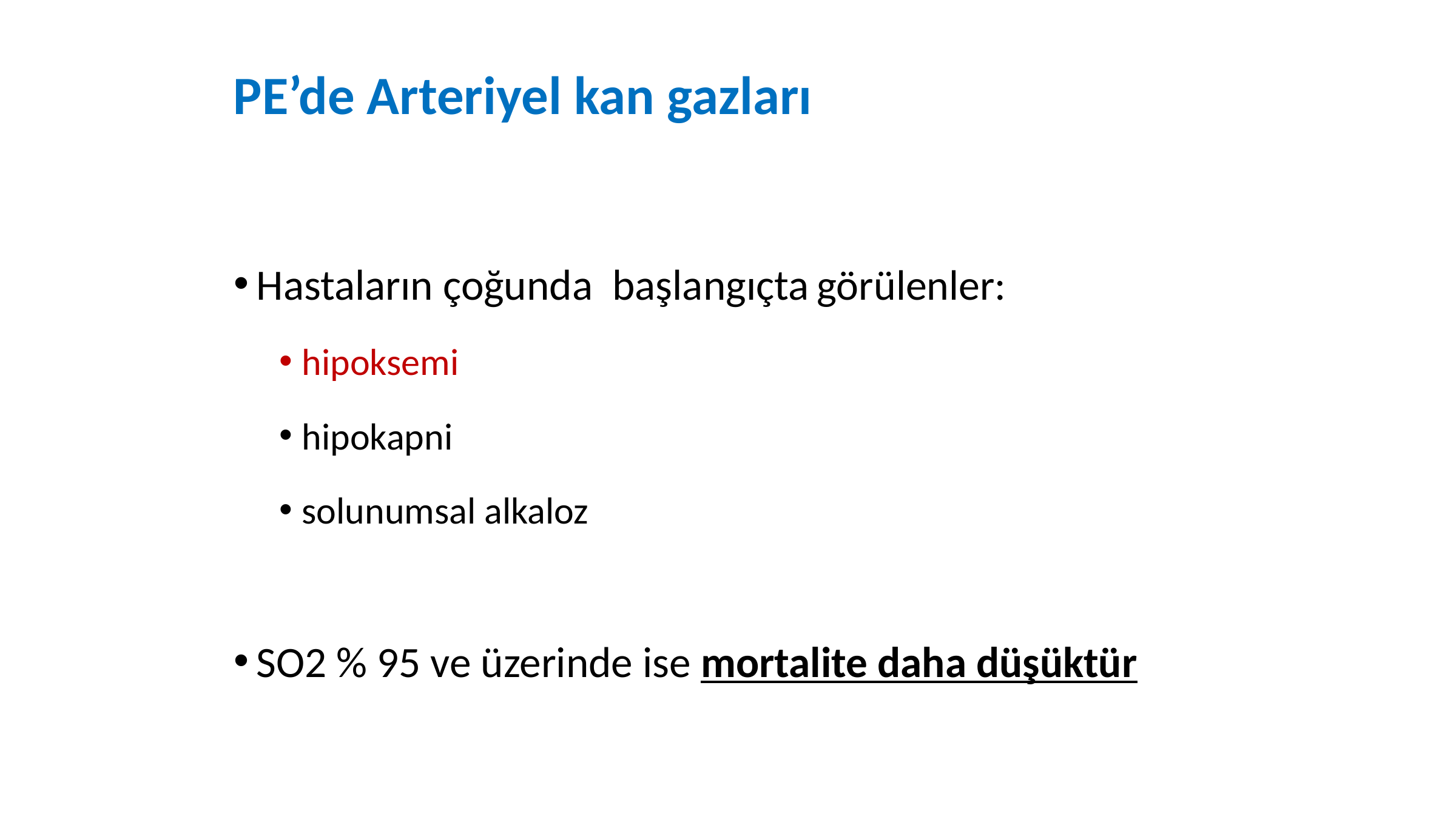

PE’de Arteriyel kan gazları
Hastaların çoğunda  başlangıçta görülenler:
hipoksemi
hipokapni
solunumsal alkaloz

SO2 % 95 ve üzerinde ise mortalite daha düşüktür